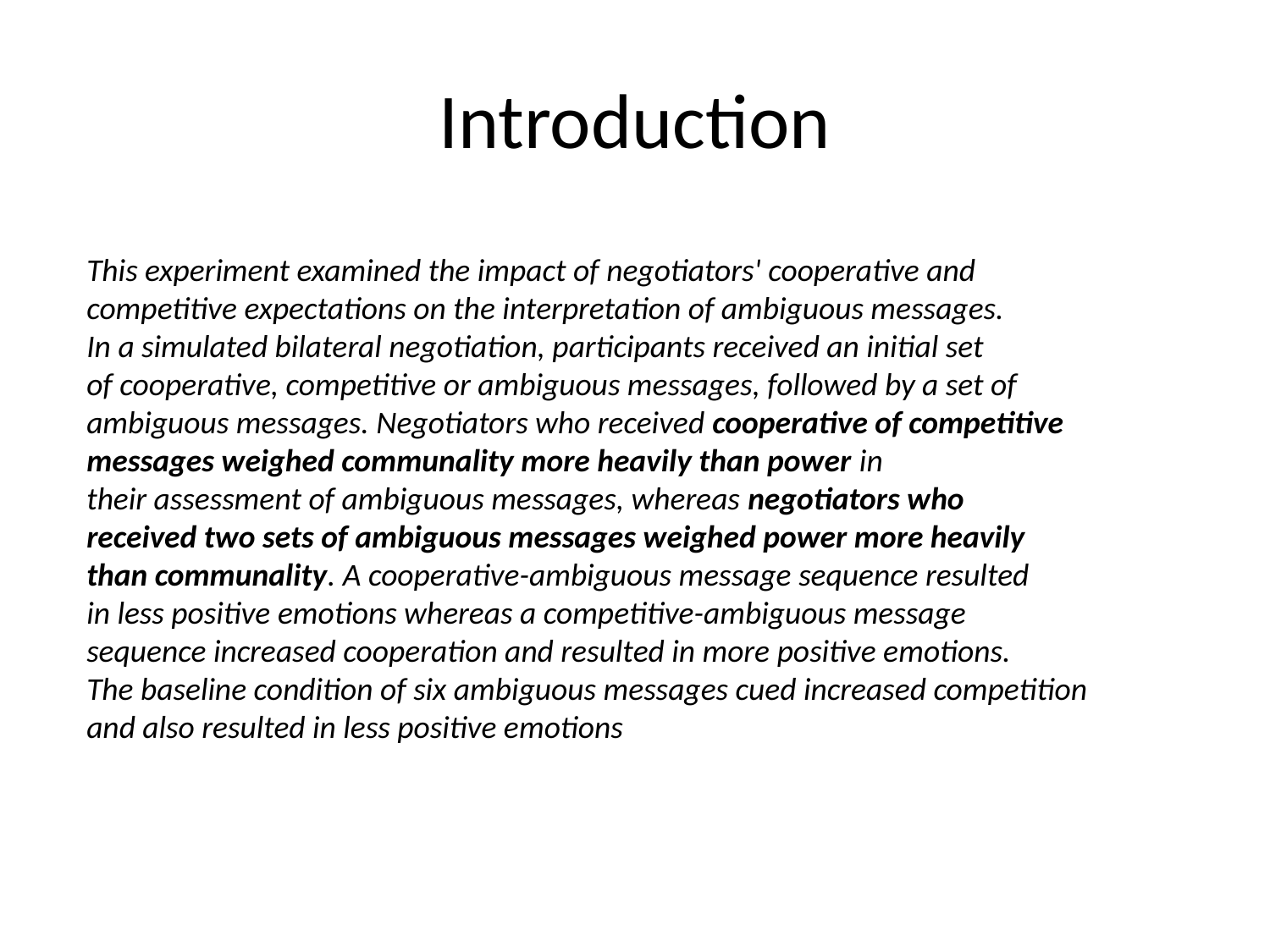

# Introduction
This experiment examined the impact of negotiators' cooperative and
competitive expectations on the interpretation of ambiguous messages.
In a simulated bilateral negotiation, participants received an initial set
of cooperative, competitive or ambiguous messages, followed by a set of
ambiguous messages. Negotiators who received cooperative of competitive
messages weighed communality more heavily than power in
their assessment of ambiguous messages, whereas negotiators who
received two sets of ambiguous messages weighed power more heavily
than communality. A cooperative-ambiguous message sequence resulted
in less positive emotions whereas a competitive-ambiguous message
sequence increased cooperation and resulted in more positive emotions.
The baseline condition of six ambiguous messages cued increased competition
and also resulted in less positive emotions